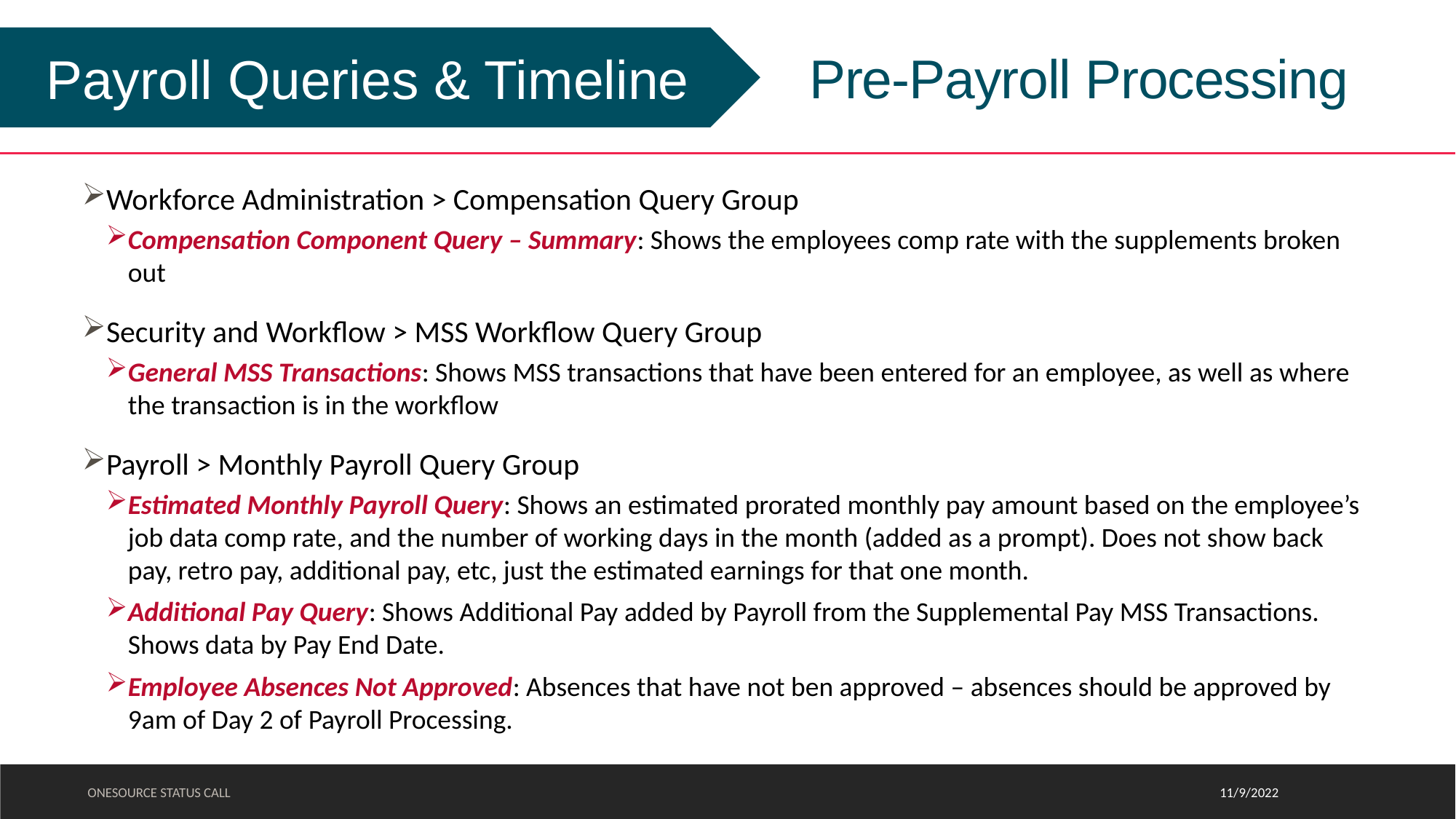

#
Pre-Payroll Processing
Payroll Queries & Timeline
Workforce Administration > Compensation Query Group
Compensation Component Query – Summary: Shows the employees comp rate with the supplements broken out
Security and Workflow > MSS Workflow Query Group
General MSS Transactions: Shows MSS transactions that have been entered for an employee, as well as where the transaction is in the workflow
Payroll > Monthly Payroll Query Group
Estimated Monthly Payroll Query: Shows an estimated prorated monthly pay amount based on the employee’s job data comp rate, and the number of working days in the month (added as a prompt). Does not show back pay, retro pay, additional pay, etc, just the estimated earnings for that one month.
Additional Pay Query: Shows Additional Pay added by Payroll from the Supplemental Pay MSS Transactions. Shows data by Pay End Date.
Employee Absences Not Approved: Absences that have not ben approved – absences should be approved by 9am of Day 2 of Payroll Processing.
ONESOURCE STATUS CALL
11/9/2022